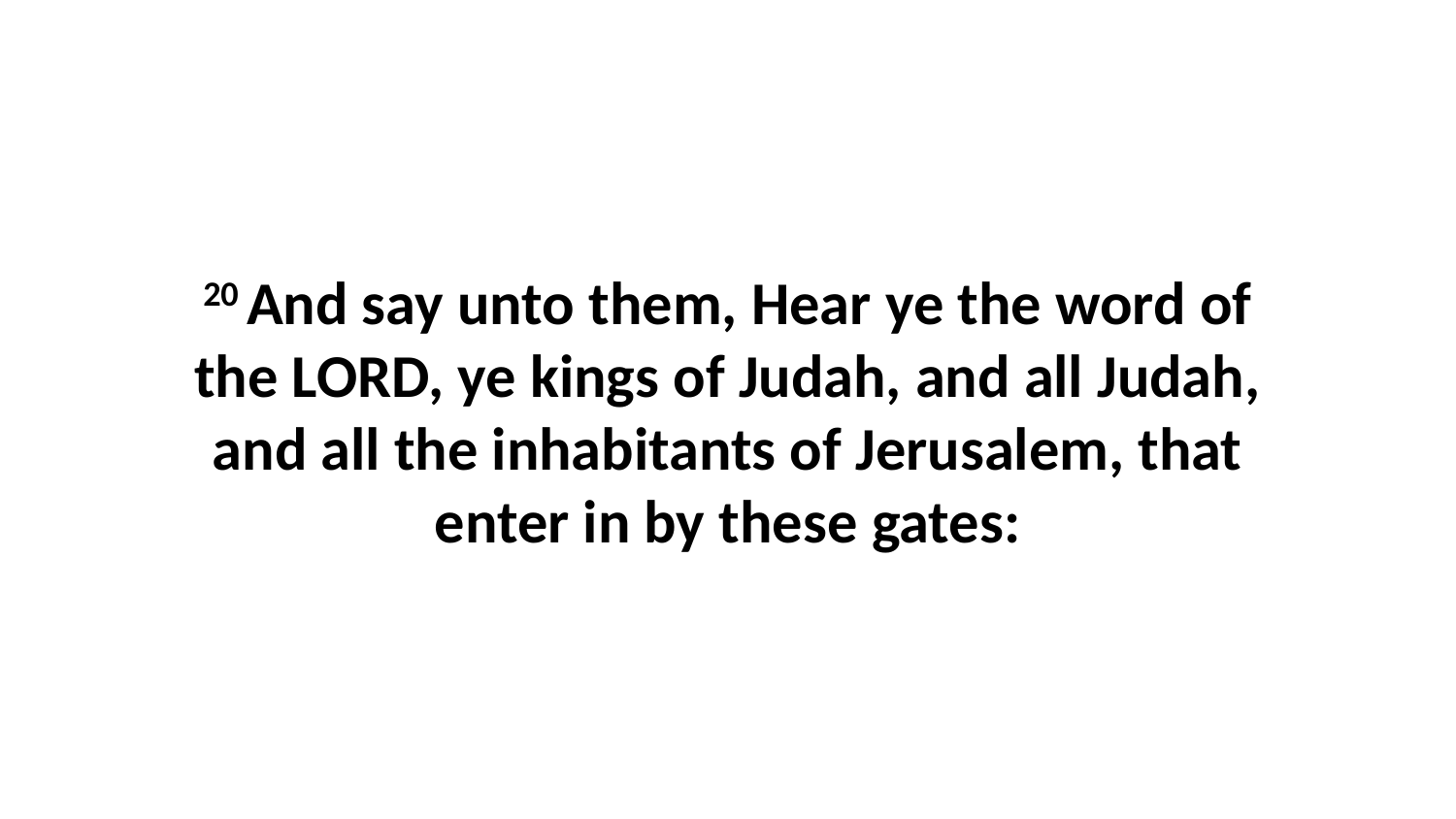

20 And say unto them, Hear ye the word of the LORD, ye kings of Judah, and all Judah, and all the inhabitants of Jerusalem, that enter in by these gates: